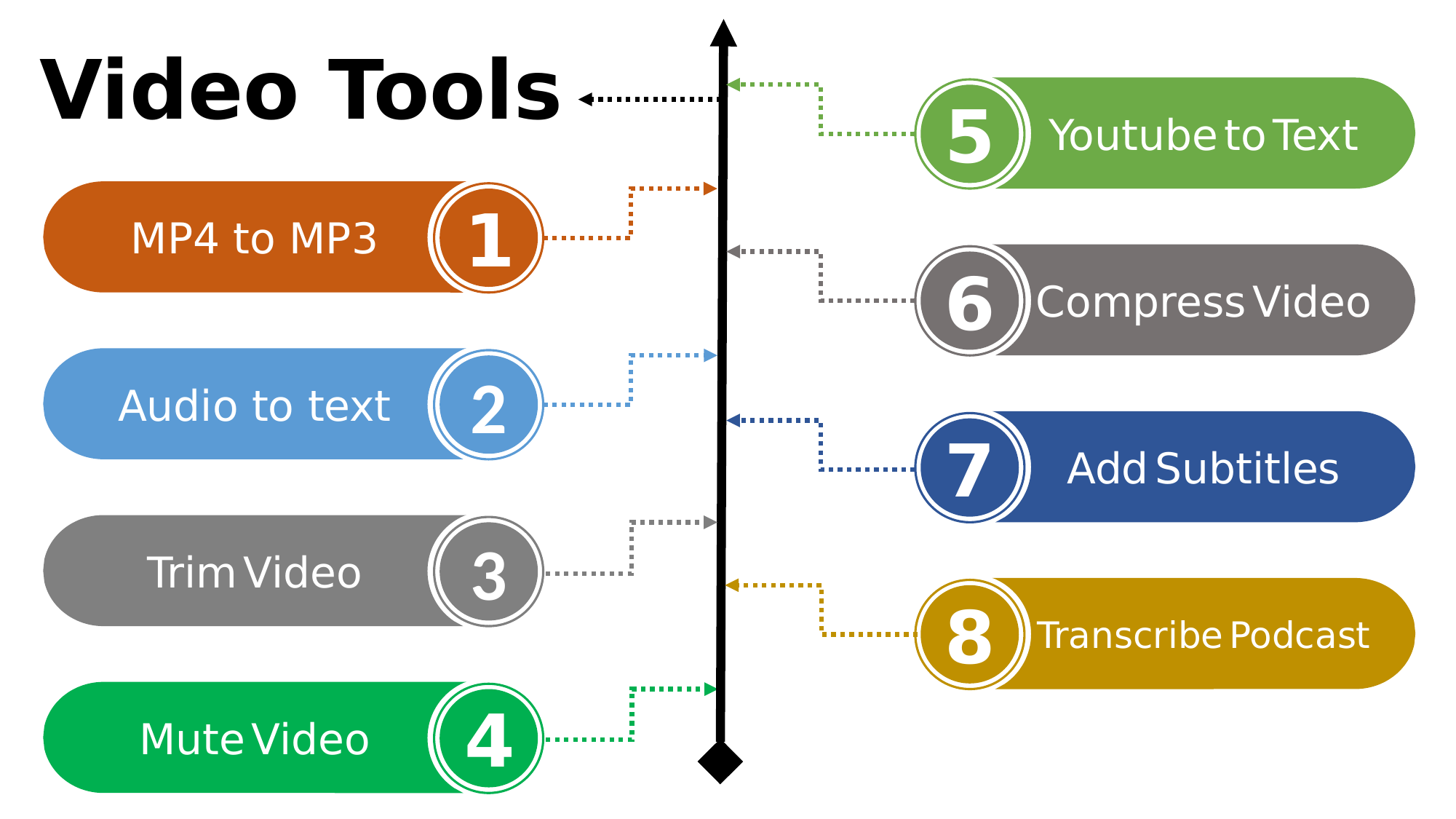

Video Tools
Youtube to Text
5

MP4 to MP3

1
Compress Video
6

Audio to text

2
Add Subtitles
7

Trim Video

3
Transcribe Podcast
8

Mute Video

4